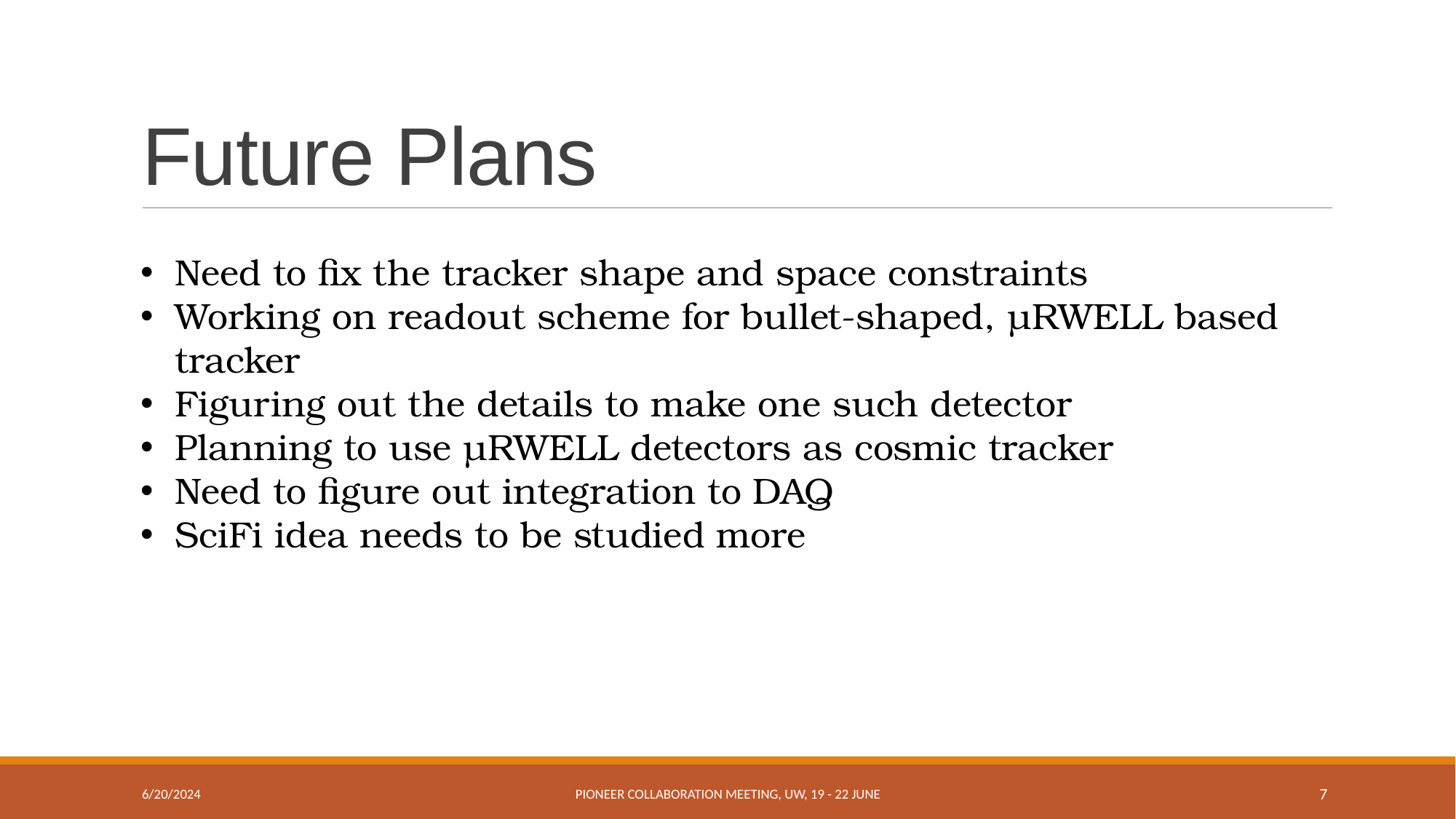

# Future Plans
Need to fix the tracker shape and space constraints
Working on readout scheme for bullet-shaped, µRWELL based tracker
Figuring out the details to make one such detector
Planning to use µRWELL detectors as cosmic tracker
Need to figure out integration to DAQ
SciFi idea needs to be studied more

6/20/2024
PIONEER Collaboration meeting, UW, 19 - 22 June
7